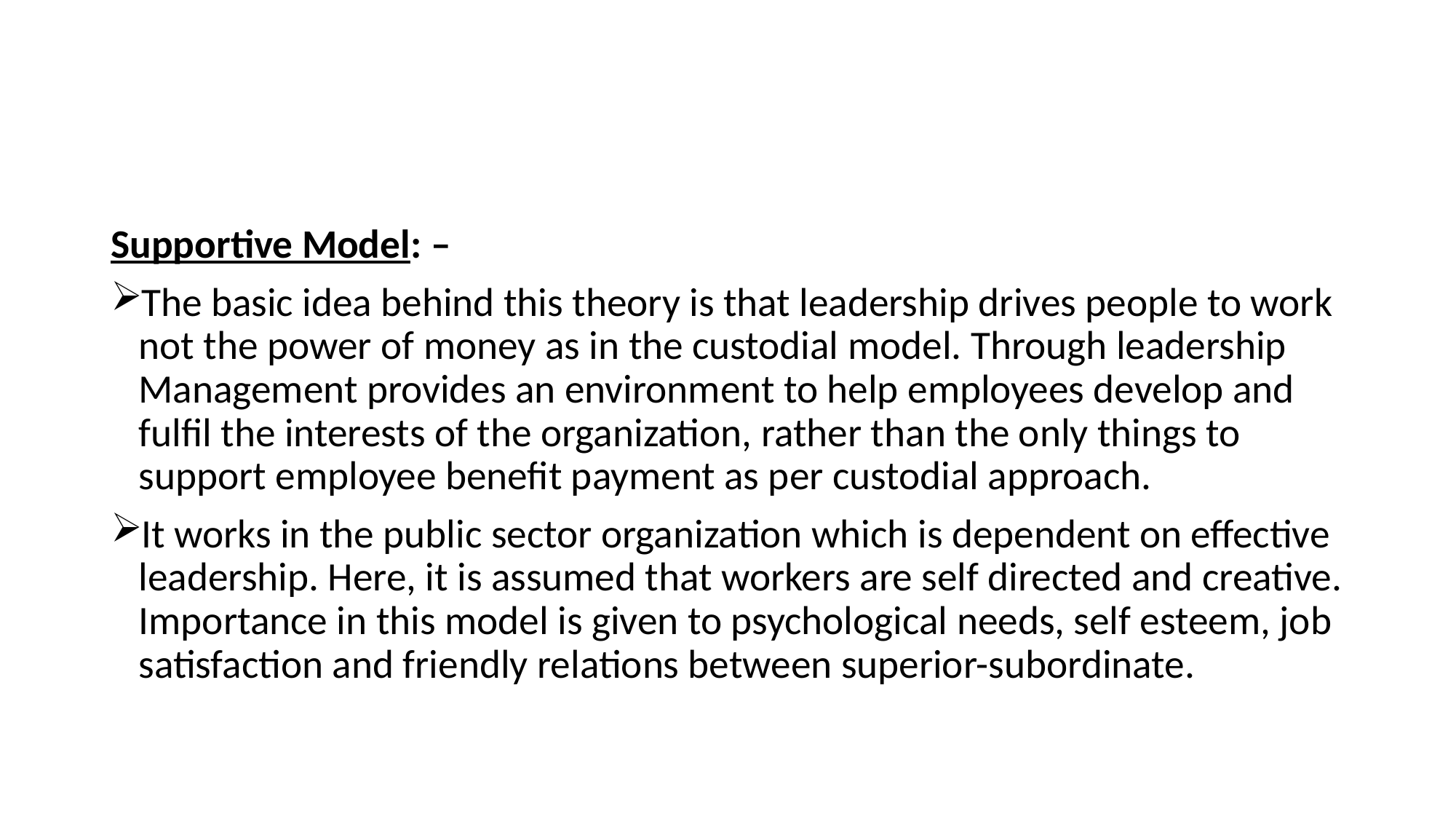

#
Supportive Model: –
The basic idea behind this theory is that leadership drives people to work not the power of money as in the custodial model. Through leadership Management provides an environment to help employees develop and fulfil the interests of the organization, rather than the only things to support employee benefit payment as per custodial approach.
It works in the public sector organization which is dependent on effective leadership. Here, it is assumed that workers are self directed and creative. Importance in this model is given to psychological needs, self esteem, job satisfaction and friendly relations between superior-subordinate.